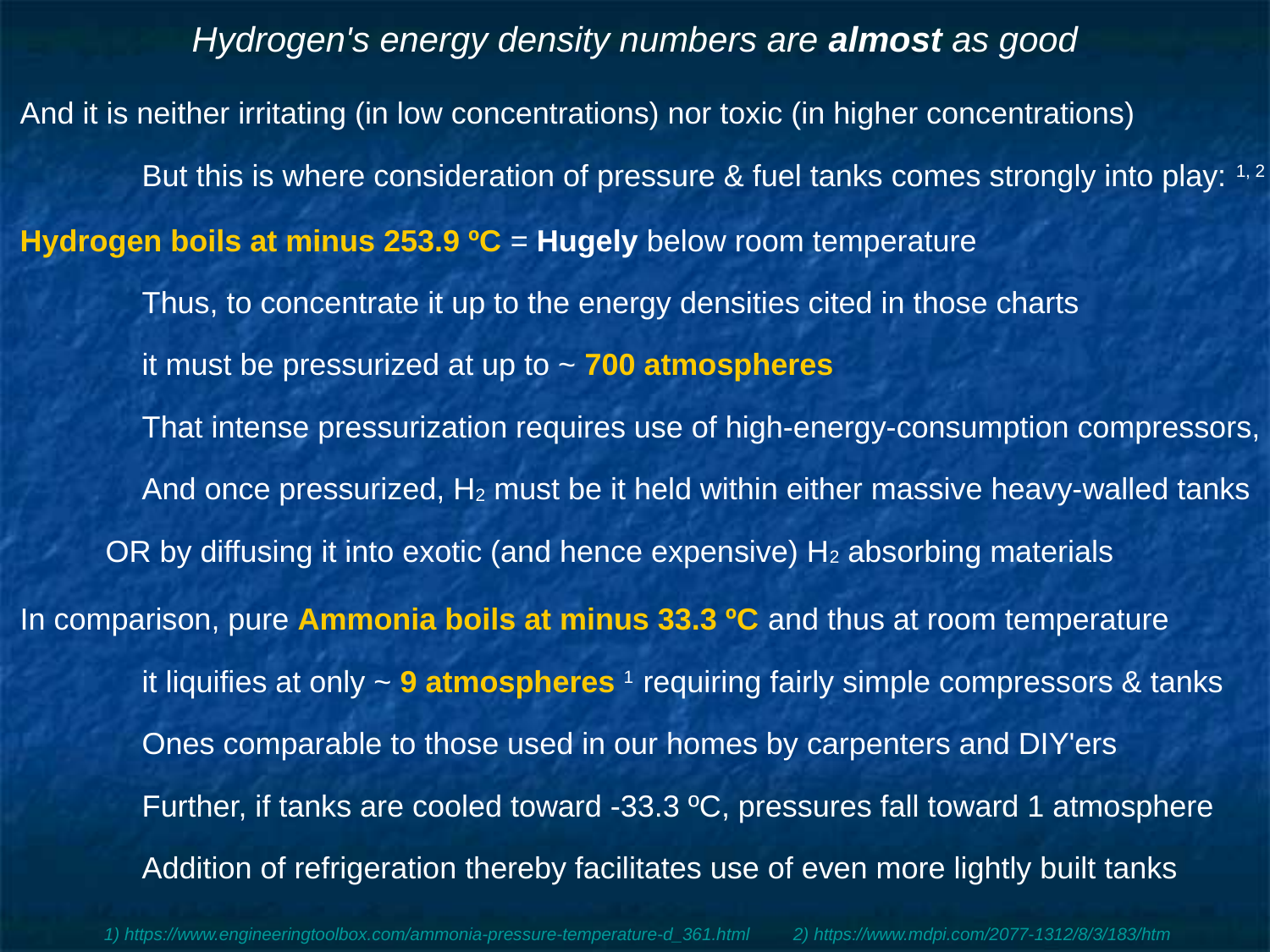

# Hydrogen's energy density numbers are almost as good
And it is neither irritating (in low concentrations) nor toxic (in higher concentrations)

	But this is where consideration of pressure & fuel tanks comes strongly into play: 1, 2

Hydrogen boils at minus 253.9 ºC = Hugely below room temperature

	Thus, to concentrate it up to the energy densities cited in those charts

		it must be pressurized at up to ~ 700 atmospheres

	That intense pressurization requires use of high-energy-consumption compressors,

	And once pressurized, H2 must be it held within either massive heavy-walled tanks

OR by diffusing it into exotic (and hence expensive) H2 absorbing materials

In comparison, pure Ammonia boils at minus 33.3 ºC and thus at room temperature

	it liquifies at only ~ 9 atmospheres 1  requiring fairly simple compressors & tanks

	Ones comparable to those used in our homes by carpenters and DIY'ers

	Further, if tanks are cooled toward -33.3 ºC, pressures fall toward 1 atmosphere

		Addition of refrigeration thereby facilitates use of even more lightly built tanks
1) https://www.engineeringtoolbox.com/ammonia-pressure-temperature-d_361.html         2) https://www.mdpi.com/2077-1312/8/3/183/htm